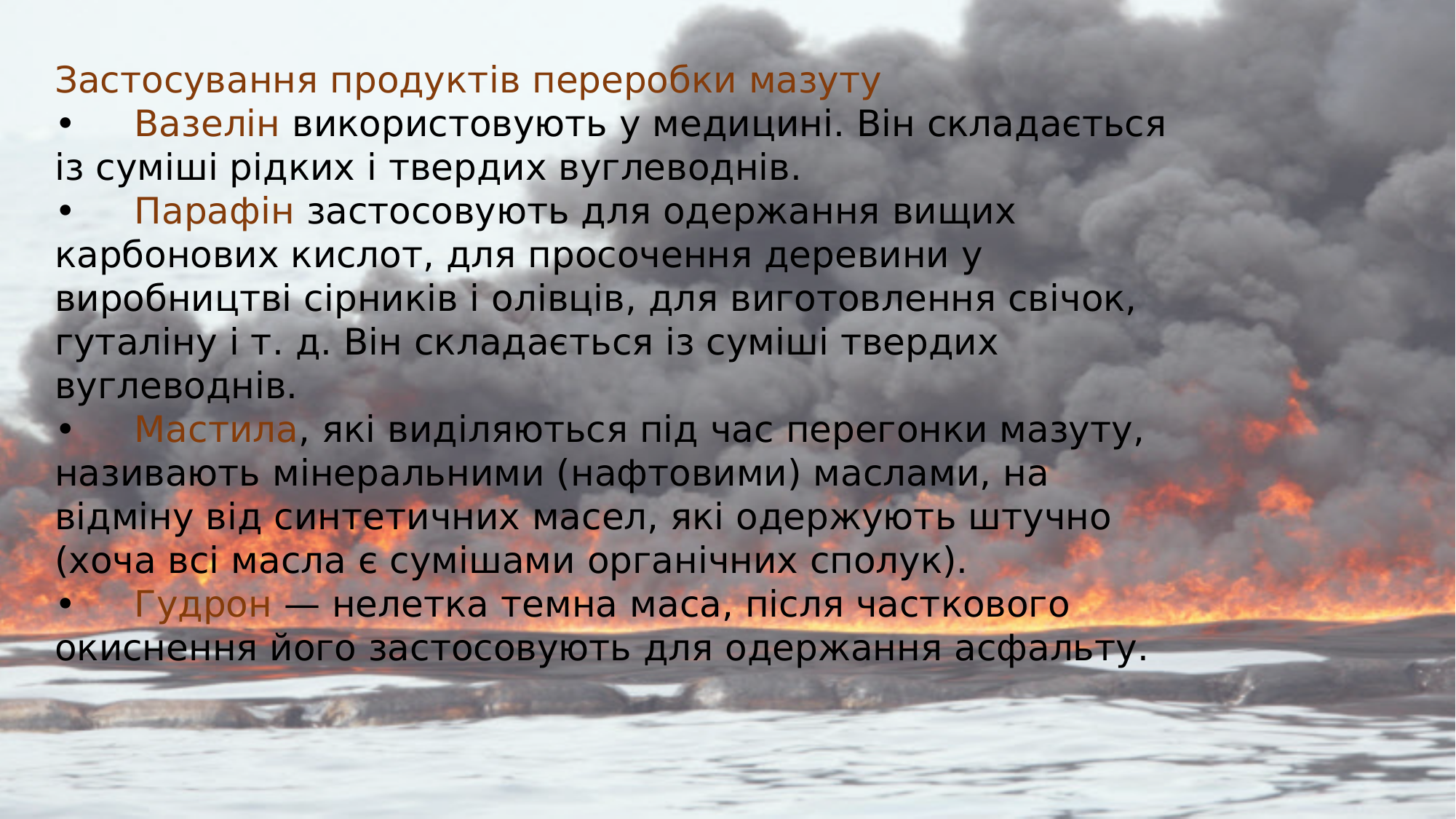

Застосування продуктів переробки мазуту
•     Вазелін використовують у медицині. Він складається із суміші рідких і твердих вуглеводнів.
•     Парафін застосовують для одержання вищих карбонових кислот, для просочення деревини у виробництві сірників і олівців, для виготовлення свічок, гуталіну і т. д. Він складається із суміші твердих вуглеводнів.
•     Мастила, які виділяються під час перегонки мазуту, називають мінеральними (нафтовими) маслами, на відміну від синтетичних масел, які одержують штучно (хоча всі масла є сумішами органічних сполук).
•     Гудрон — нелетка темна маса, після часткового окиснення його застосовують для одержання асфальту.